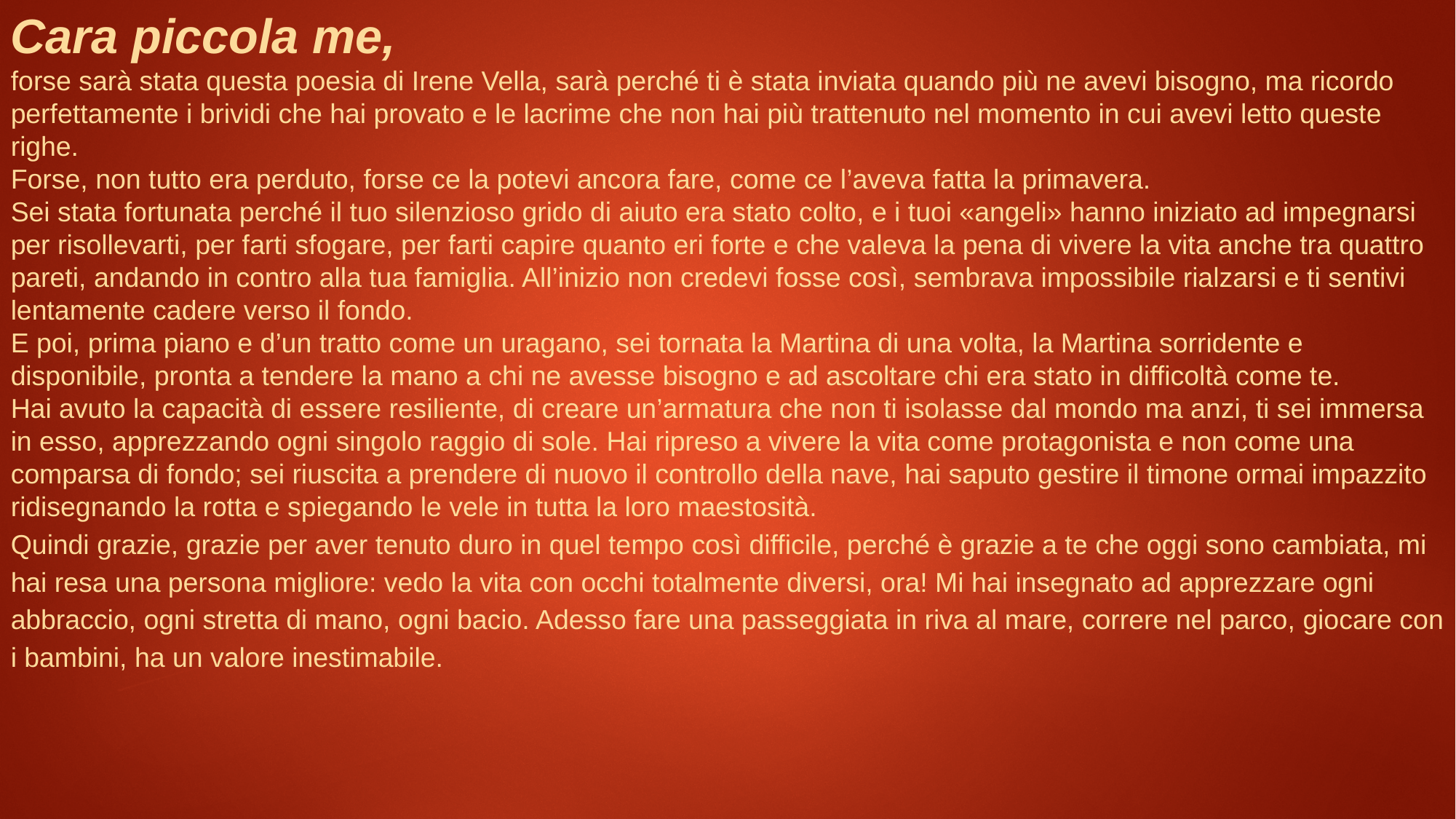

Cara piccola me,
forse sarà stata questa poesia di Irene Vella, sarà perché ti è stata inviata quando più ne avevi bisogno, ma ricordo perfettamente i brividi che hai provato e le lacrime che non hai più trattenuto nel momento in cui avevi letto queste righe.
Forse, non tutto era perduto, forse ce la potevi ancora fare, come ce l’aveva fatta la primavera.
Sei stata fortunata perché il tuo silenzioso grido di aiuto era stato colto, e i tuoi «angeli» hanno iniziato ad impegnarsi per risollevarti, per farti sfogare, per farti capire quanto eri forte e che valeva la pena di vivere la vita anche tra quattro pareti, andando in contro alla tua famiglia. All’inizio non credevi fosse così, sembrava impossibile rialzarsi e ti sentivi lentamente cadere verso il fondo.
E poi, prima piano e d’un tratto come un uragano, sei tornata la Martina di una volta, la Martina sorridente e disponibile, pronta a tendere la mano a chi ne avesse bisogno e ad ascoltare chi era stato in difficoltà come te.
Hai avuto la capacità di essere resiliente, di creare un’armatura che non ti isolasse dal mondo ma anzi, ti sei immersa in esso, apprezzando ogni singolo raggio di sole. Hai ripreso a vivere la vita come protagonista e non come una comparsa di fondo; sei riuscita a prendere di nuovo il controllo della nave, hai saputo gestire il timone ormai impazzito ridisegnando la rotta e spiegando le vele in tutta la loro maestosità.
Quindi grazie, grazie per aver tenuto duro in quel tempo così difficile, perché è grazie a te che oggi sono cambiata, mi hai resa una persona migliore: vedo la vita con occhi totalmente diversi, ora! Mi hai insegnato ad apprezzare ogni abbraccio, ogni stretta di mano, ogni bacio. Adesso fare una passeggiata in riva al mare, correre nel parco, giocare con i bambini, ha un valore inestimabile.